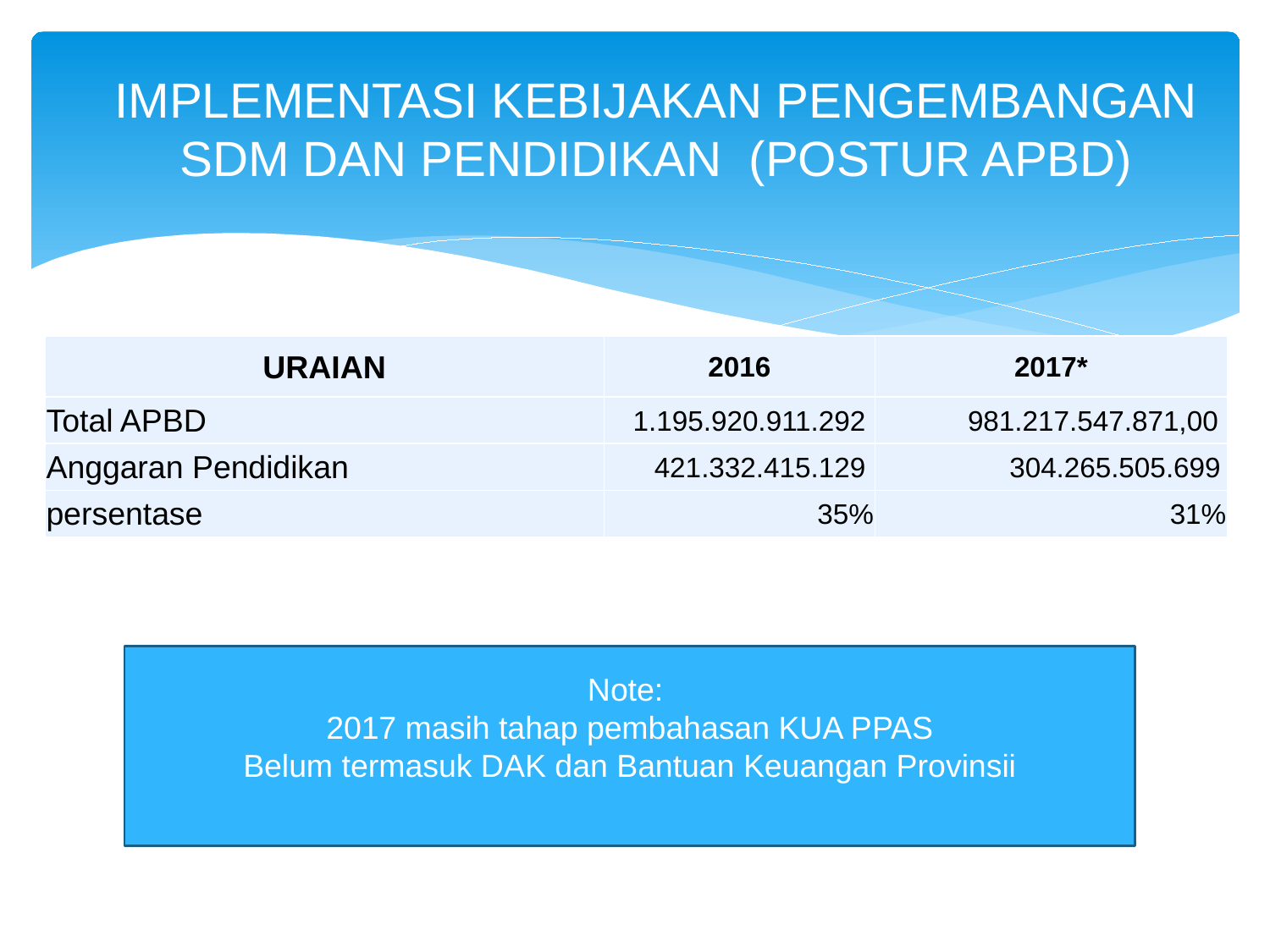

IMPLEMENTASI KEBIJAKAN PENGEMBANGAN SDM DAN PENDIDIKAN  (POSTUR APBD)
| URAIAN | 2016 | 2017\* |
| --- | --- | --- |
| Total APBD | 1.195.920.911.292 | 981.217.547.871,00 |
| Anggaran Pendidikan | 421.332.415.129 | 304.265.505.699 |
| persentase | 35% | 31% |
Note:
2017 masih tahap pembahasan KUA PPAS
Belum termasuk DAK dan Bantuan Keuangan Provinsii